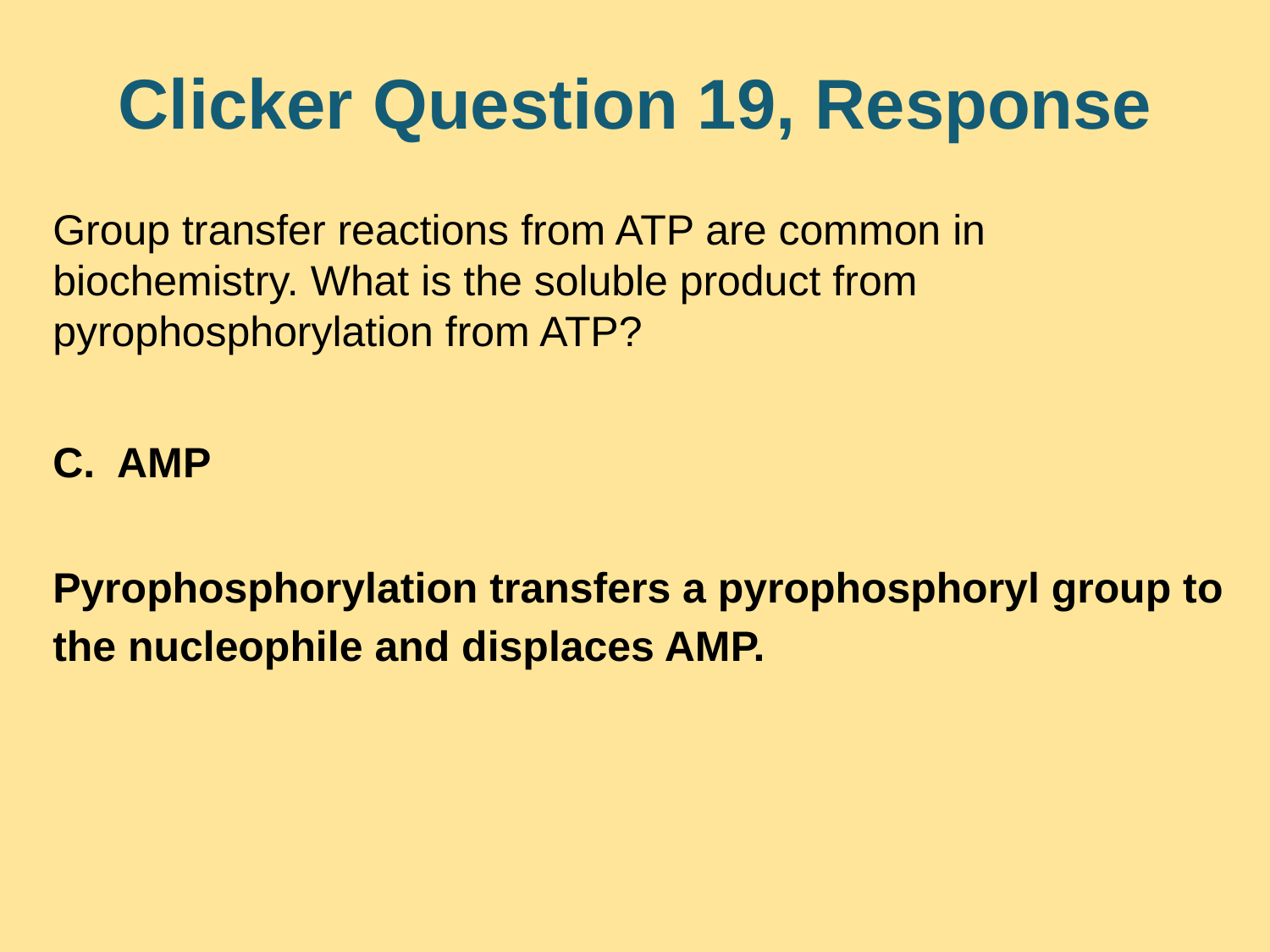

# Clicker Question 19, Response
Group transfer reactions from ATP are common in biochemistry. What is the soluble product from pyrophosphorylation from ATP?

C.  AMP

Pyrophosphorylation transfers a pyrophosphoryl group to the nucleophile and displaces AMP.